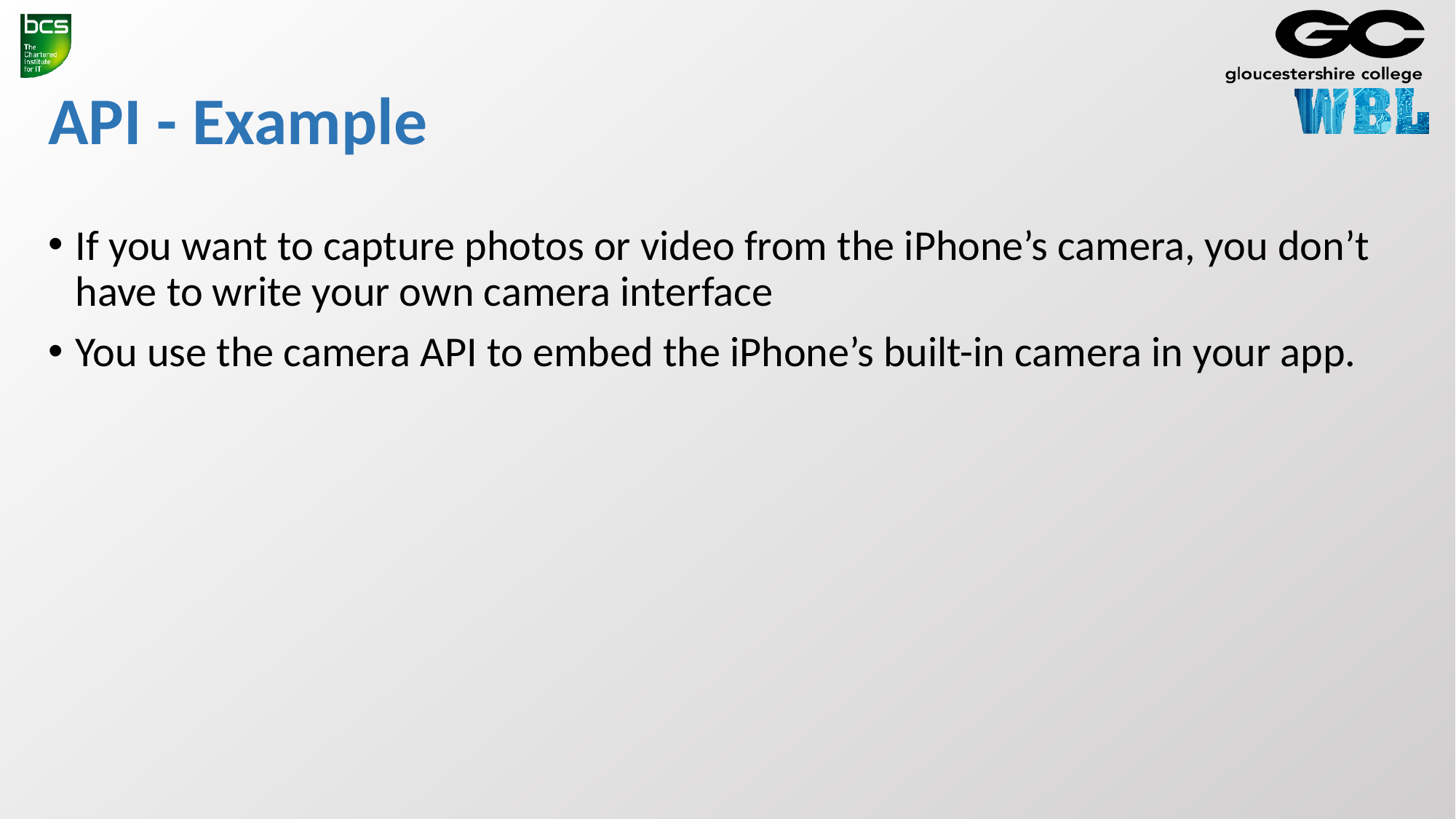

# API - Example
If you want to capture photos or video from the iPhone’s camera, you don’t have to write your own camera interface
You use the camera API to embed the iPhone’s built-in camera in your app.